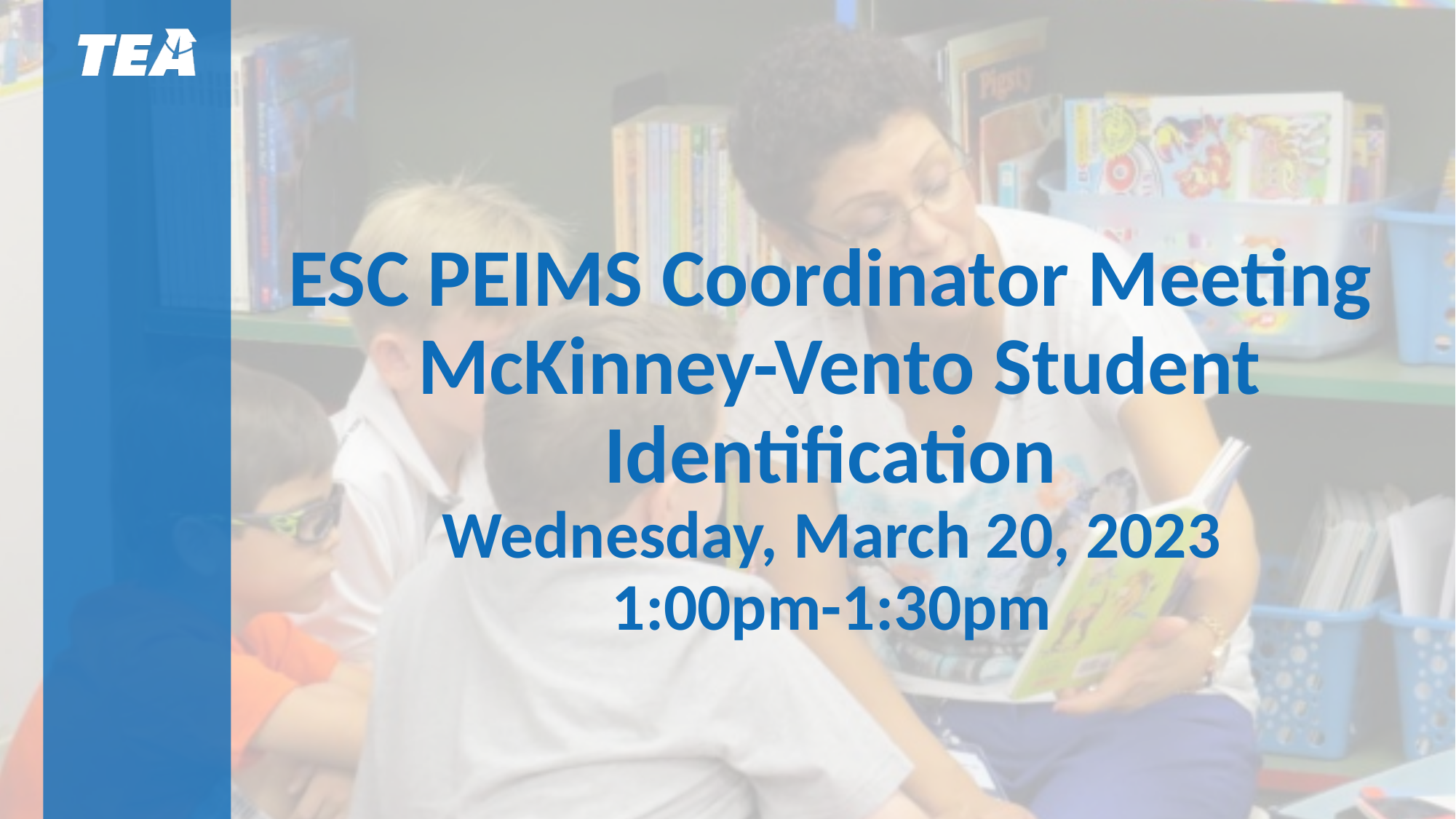

# ESC PEIMS Coordinator Meeting  McKinney-Vento Student Identification  Wednesday, March 20, 2023  1:00pm-1:30pm